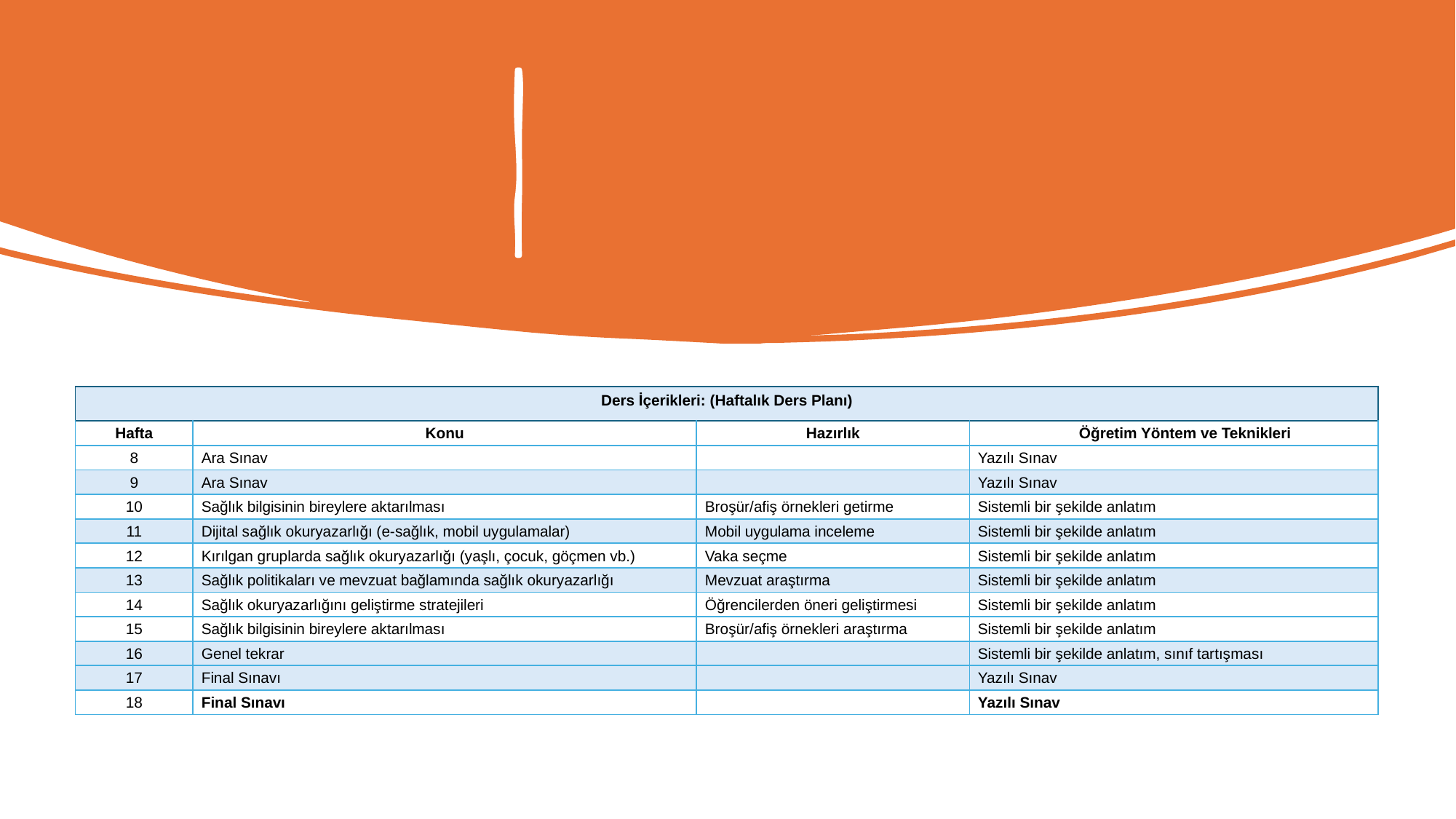

#

| Ders İçerikleri: (Haftalık Ders Planı) |  |  |  |
| --- | --- | --- | --- |
| Hafta | Konu | Hazırlık | Öğretim Yöntem ve Teknikleri |
| 8 | Ara Sınav |  | Yazılı Sınav |
| 9 | Ara Sınav |  | Yazılı Sınav |
| 10 | Sağlık bilgisinin bireylere aktarılması | Broşür/afiş örnekleri getirme | Sistemli bir şekilde anlatım |
| 11 | Dijital sağlık okuryazarlığı (e-sağlık, mobil uygulamalar) | Mobil uygulama inceleme | Sistemli bir şekilde anlatım |
| 12 | Kırılgan gruplarda sağlık okuryazarlığı (yaşlı, çocuk, göçmen vb.) | Vaka seçme | Sistemli bir şekilde anlatım |
| 13 | Sağlık politikaları ve mevzuat bağlamında sağlık okuryazarlığı | Mevzuat araştırma | Sistemli bir şekilde anlatım |
| 14 | Sağlık okuryazarlığını geliştirme stratejileri | Öğrencilerden öneri geliştirmesi | Sistemli bir şekilde anlatım |
| 15 | Sağlık bilgisinin bireylere aktarılması | Broşür/afiş örnekleri araştırma | Sistemli bir şekilde anlatım |
| 16 | Genel tekrar |  | Sistemli bir şekilde anlatım, sınıf tartışması |
| 17 | Final Sınavı |  | Yazılı Sınav |
| 18 | Final Sınavı |  | Yazılı Sınav |